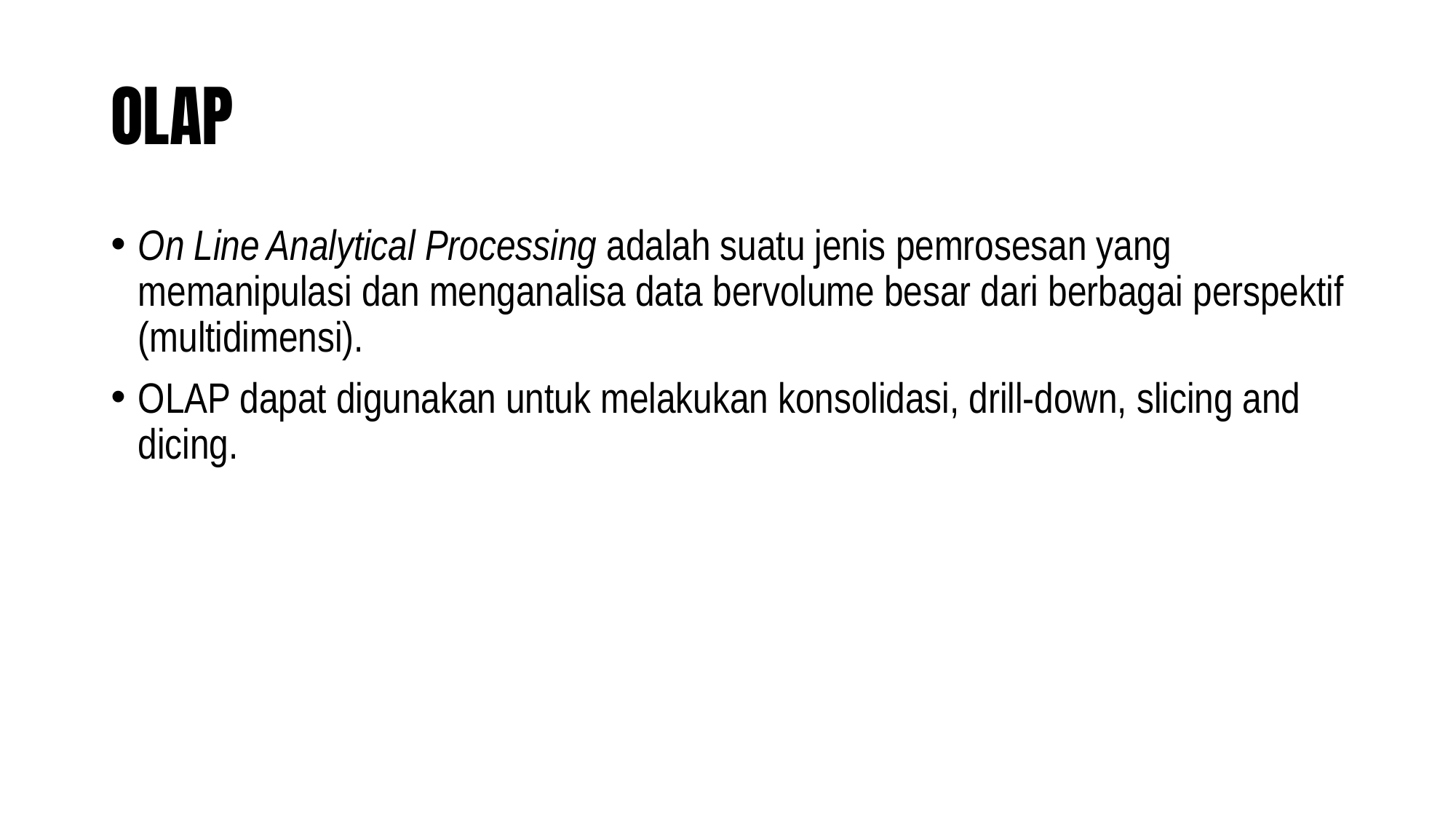

# OLAP
On Line Analytical Processing adalah suatu jenis pemrosesan yang memanipulasi dan menganalisa data bervolume besar dari berbagai perspektif (multidimensi).
OLAP dapat digunakan untuk melakukan konsolidasi, drill-down, slicing and dicing.